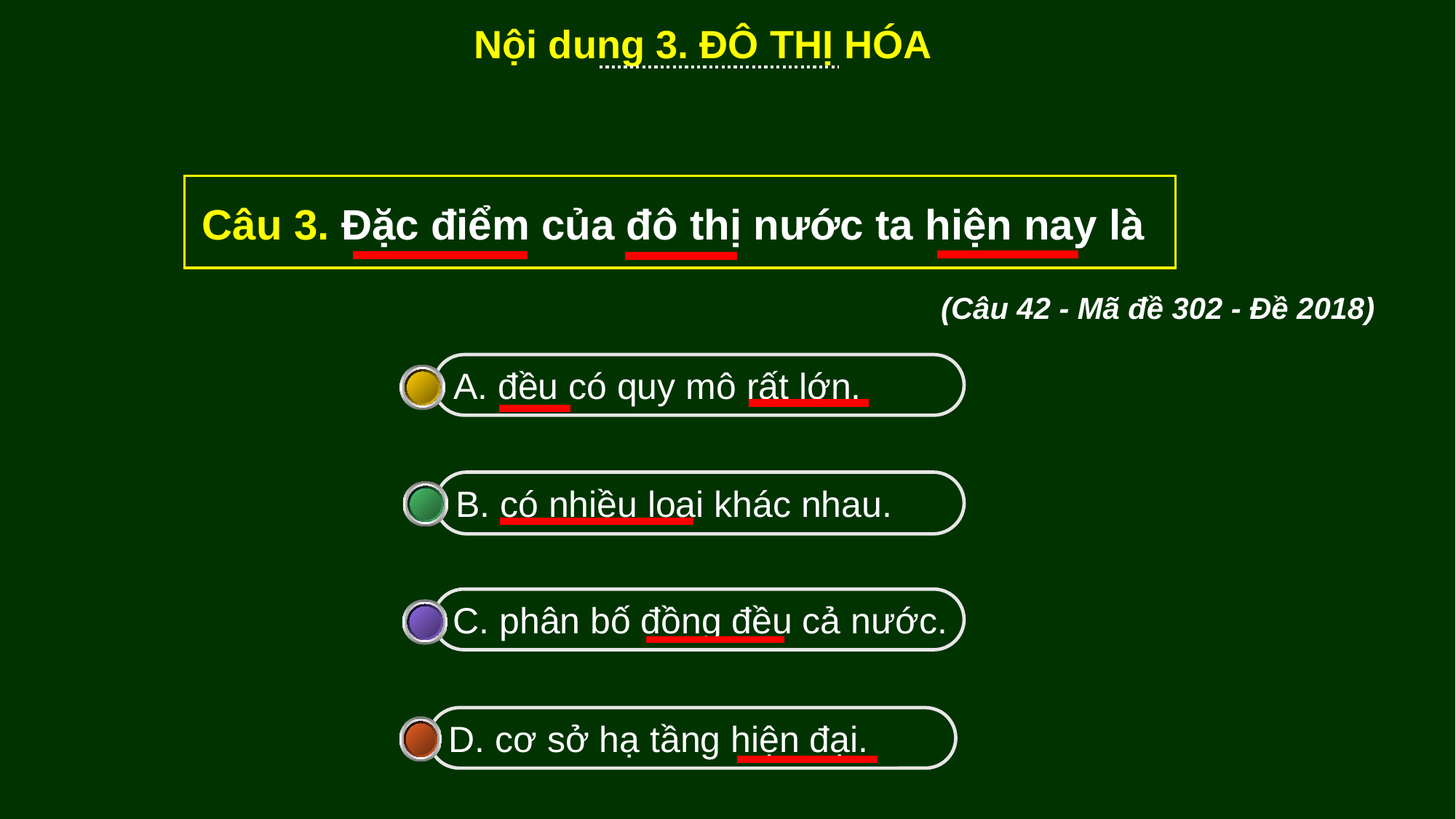

Nội dung 3. ĐÔ THỊ HÓA

Câu 3. Đặc điểm của đô thị nước ta hiện nay là

(Câu 42 - Mã đề 302 - Đề 2018)
A. đều có quy mô rất lớn.

B. có nhiều loại khác nhau.

C. phân bố đồng đều cả nước.

D. cơ sở hạ tầng hiện đại.